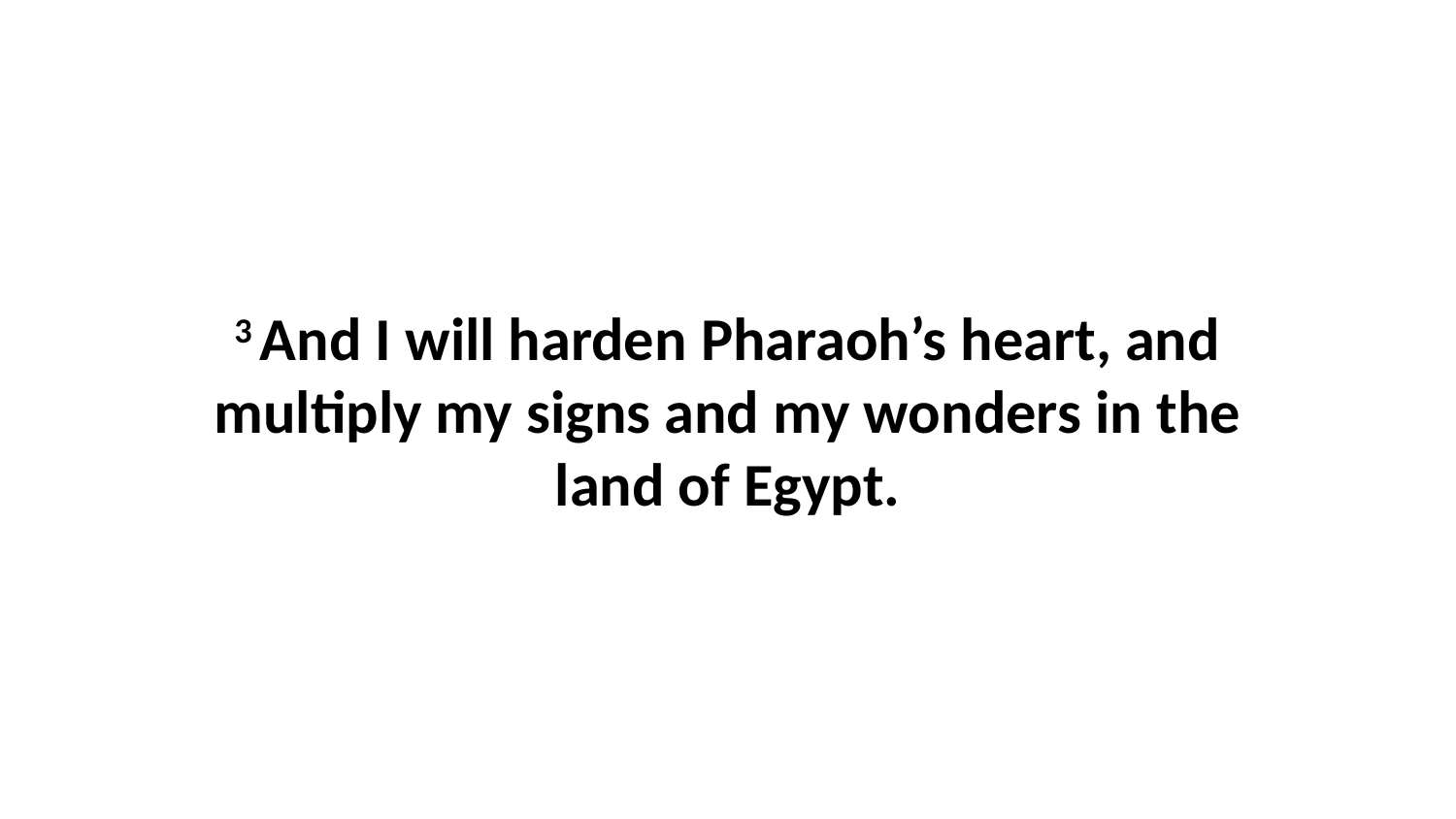

3 And I will harden Pharaoh’s heart, and multiply my signs and my wonders in the land of Egypt.